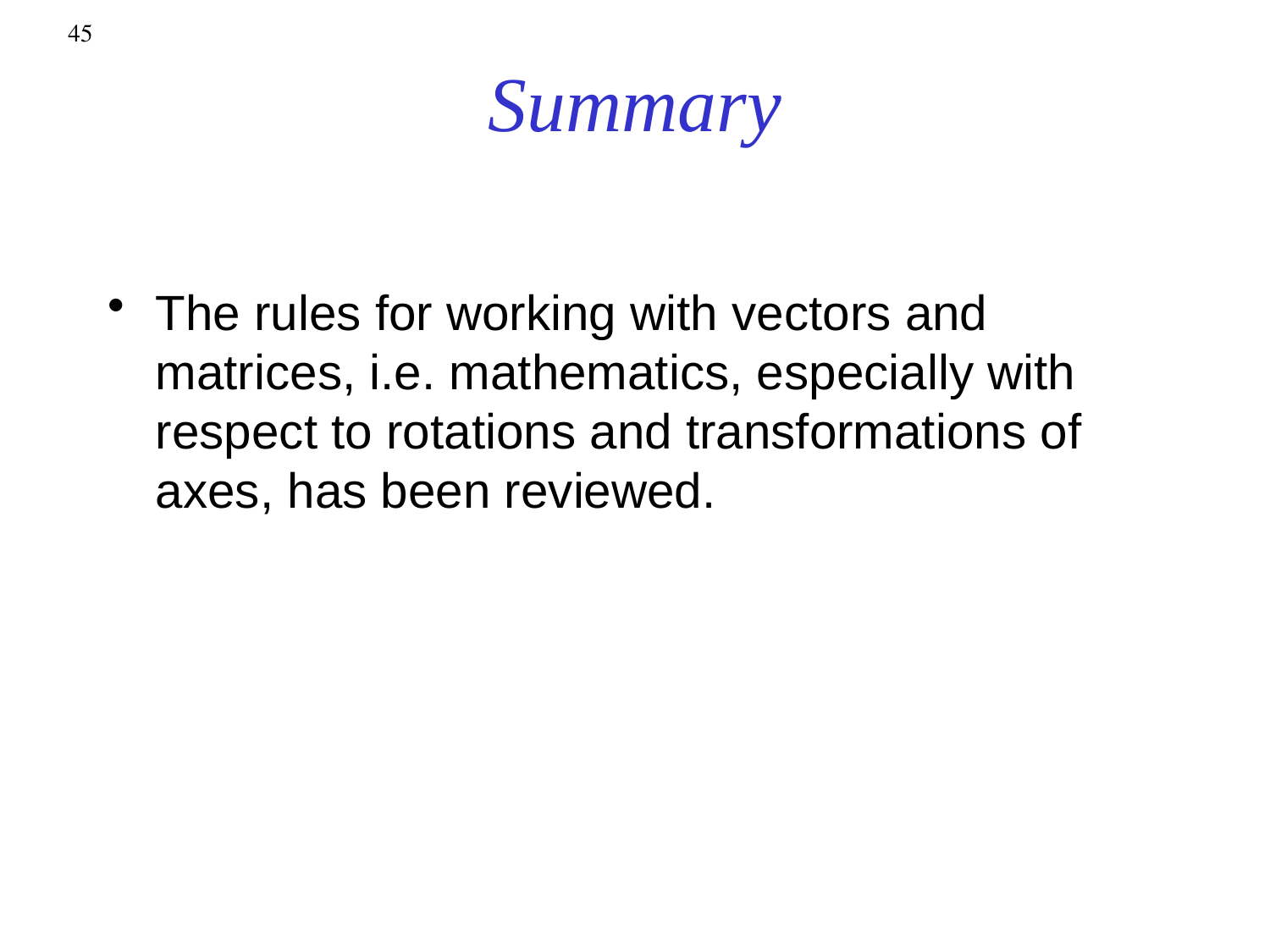

45
# Summary
The rules for working with vectors and matrices, i.e. mathematics, especially with respect to rotations and transformations of axes, has been reviewed.